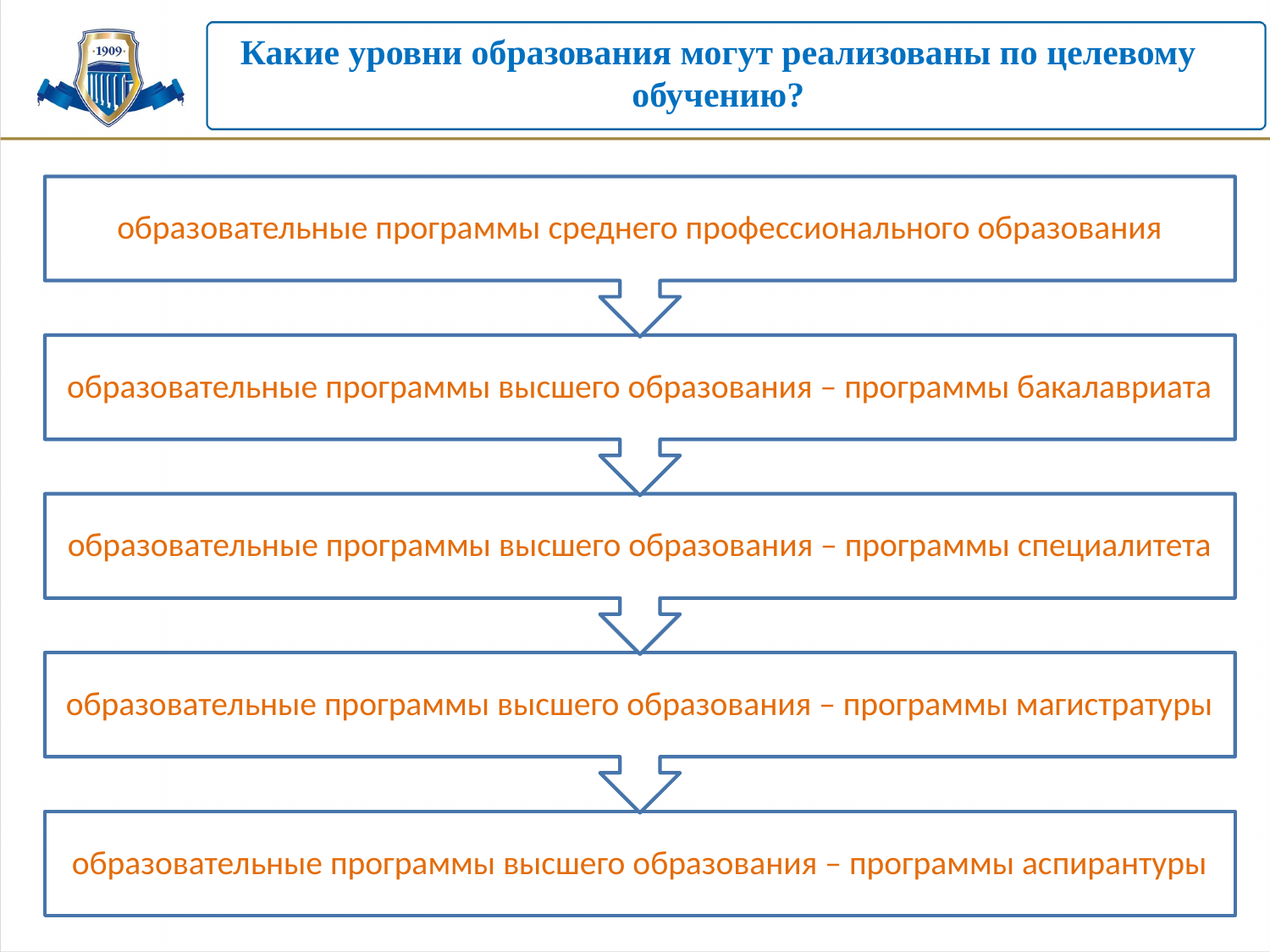

# Какие уровни образования могут реализованы по целевому обучению?
образовательные программы высшего образования – программы аспирантуры
образовательные программы высшего образования – программы магистратуры
образовательные программы высшего образования – программы специалитета
образовательные программы высшего образования – программы бакалавриата
образовательные программы среднего профессионального образования